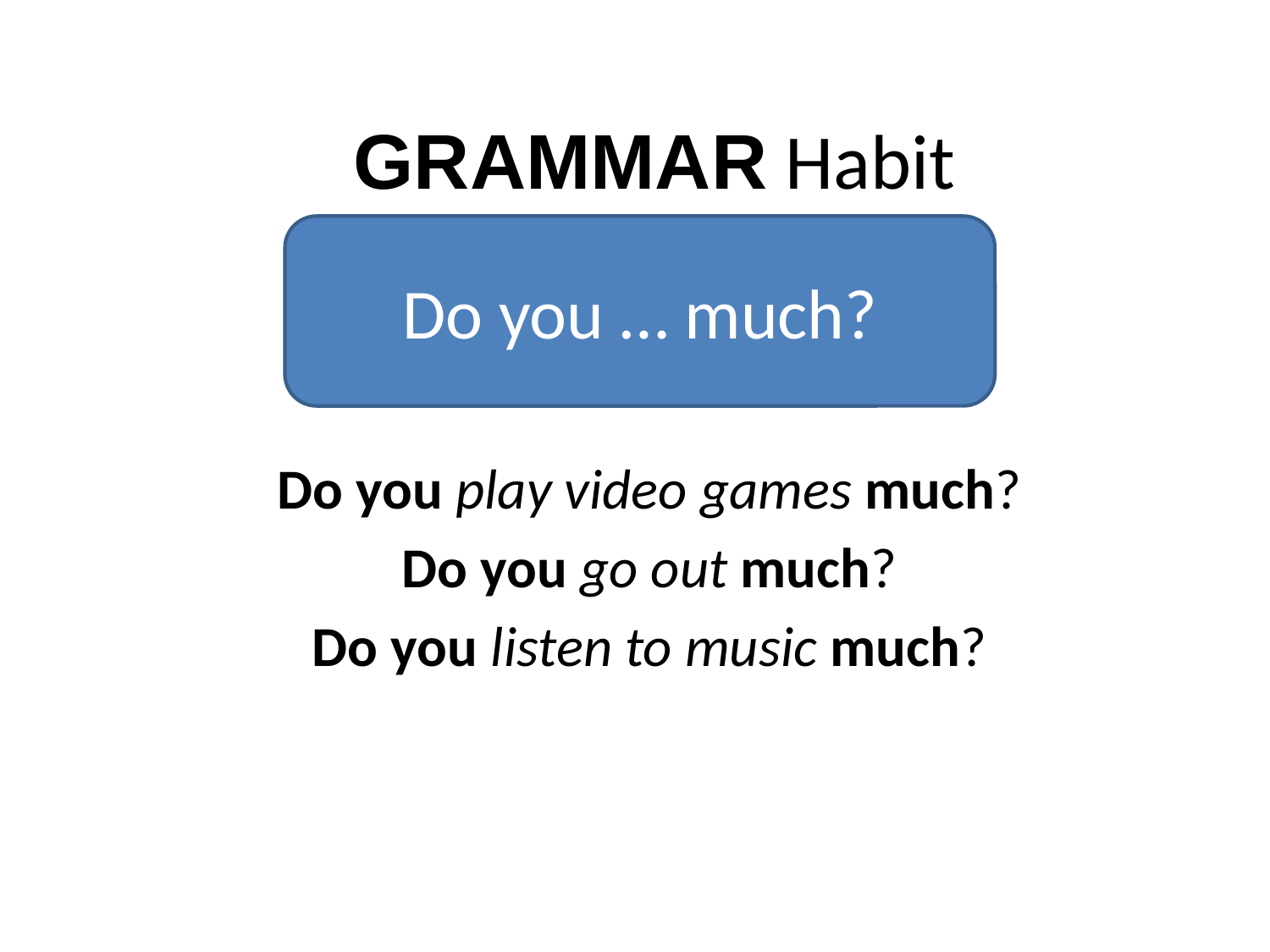

# GRAMMAR Habit
Do you … much?
Do you play video games much?
Do you go out much?
Do you listen to music much?